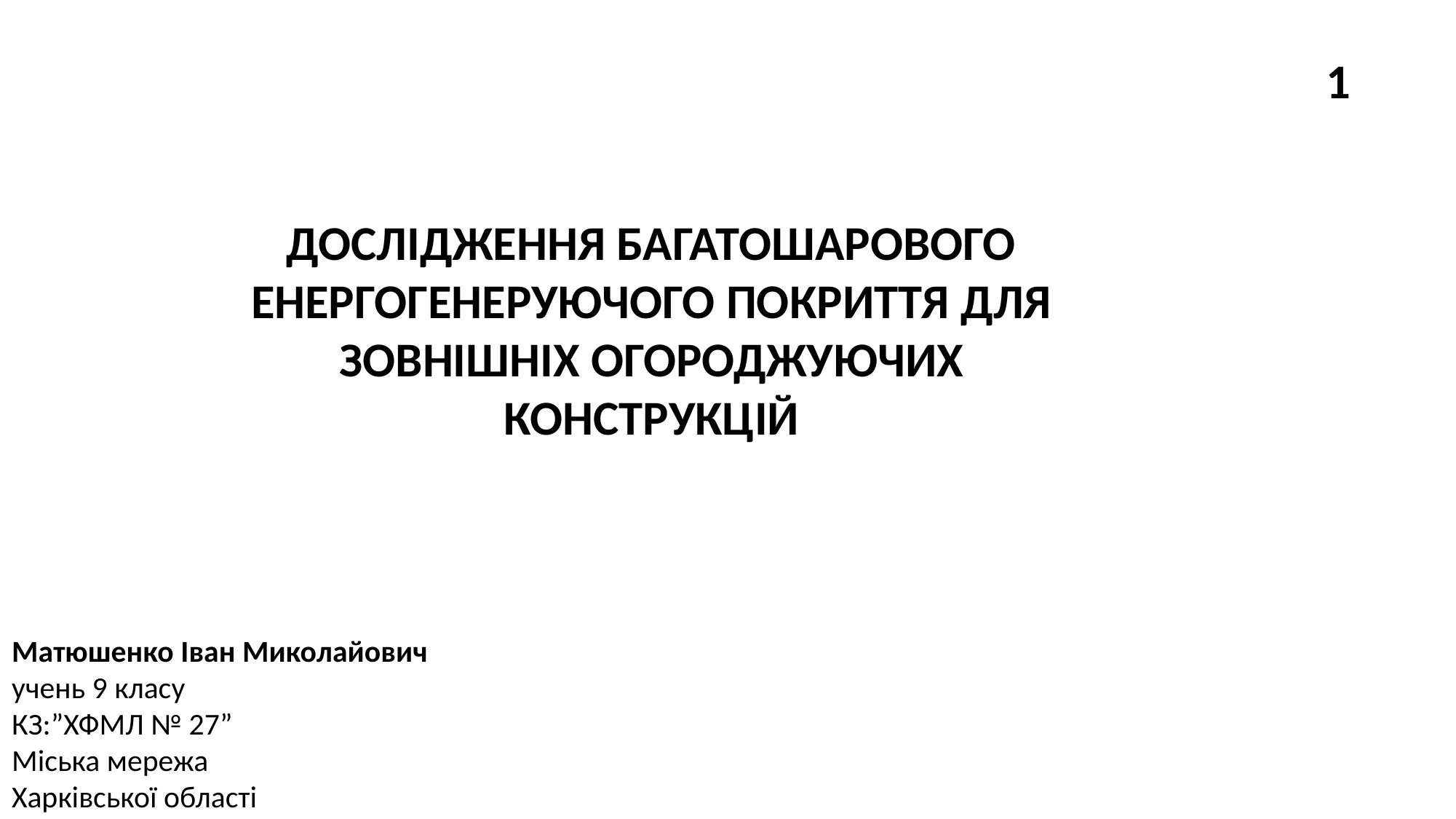

1
ДОСЛІДЖЕННЯ БАГАТОШАРОВОГО ЕНЕРГОГЕНЕРУЮЧОГО ПОКРИТТЯ ДЛЯ ЗОВНІШНІХ ОГОРОДЖУЮЧИХ КОНСТРУКЦІЙ
Матюшенко Іван Миколайович
учень 9 класу
КЗ:”ХФМЛ № 27”
Міська мережа
Харківської області